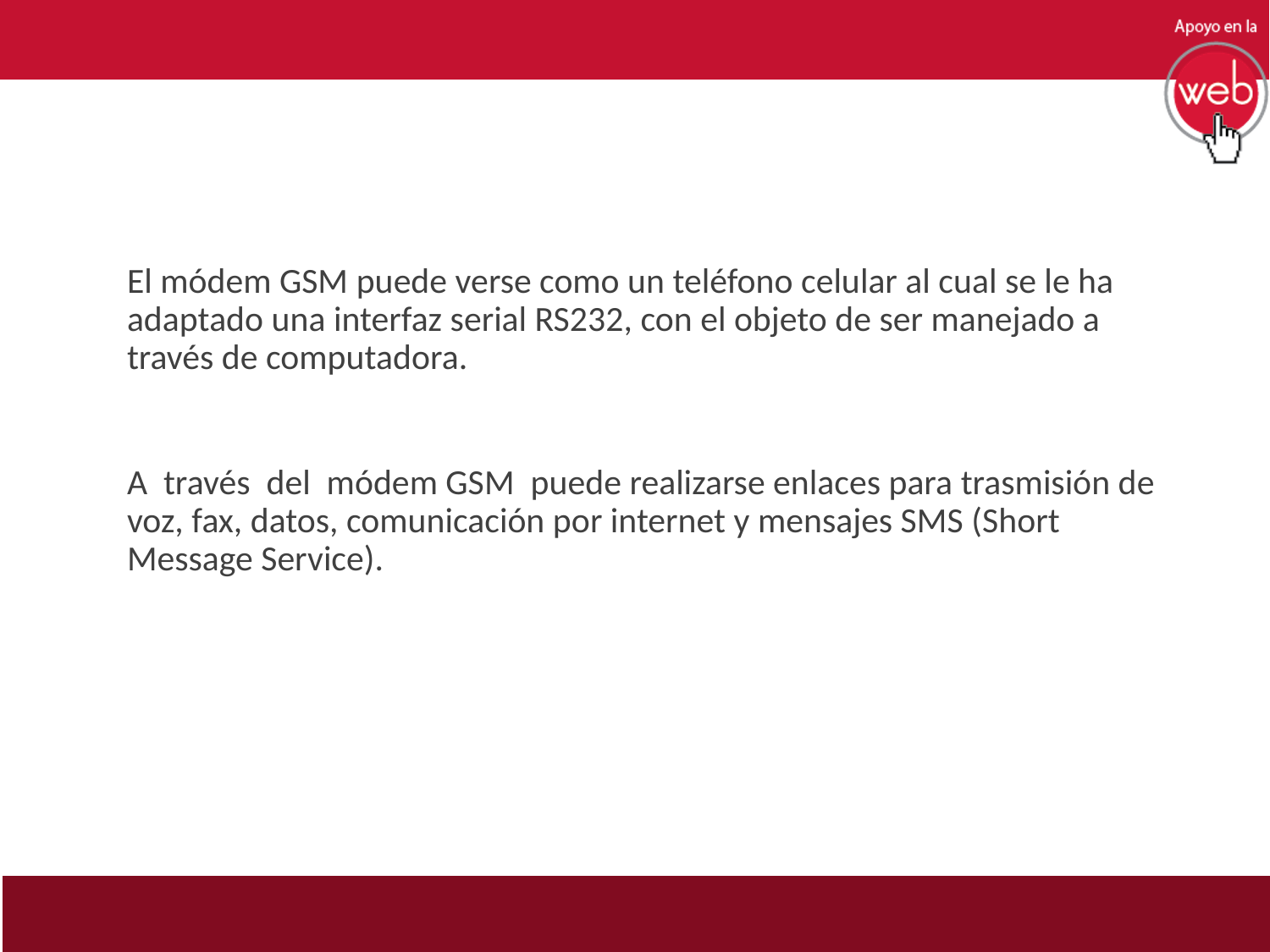

#
El módem GSM puede verse como un teléfono celular al cual se le ha adaptado una interfaz serial RS232, con el objeto de ser manejado a través de computadora.

A  través  del  módem GSM  puede realizarse enlaces para trasmisión de voz, fax, datos, comunicación por internet y mensajes SMS (Short Message Service).